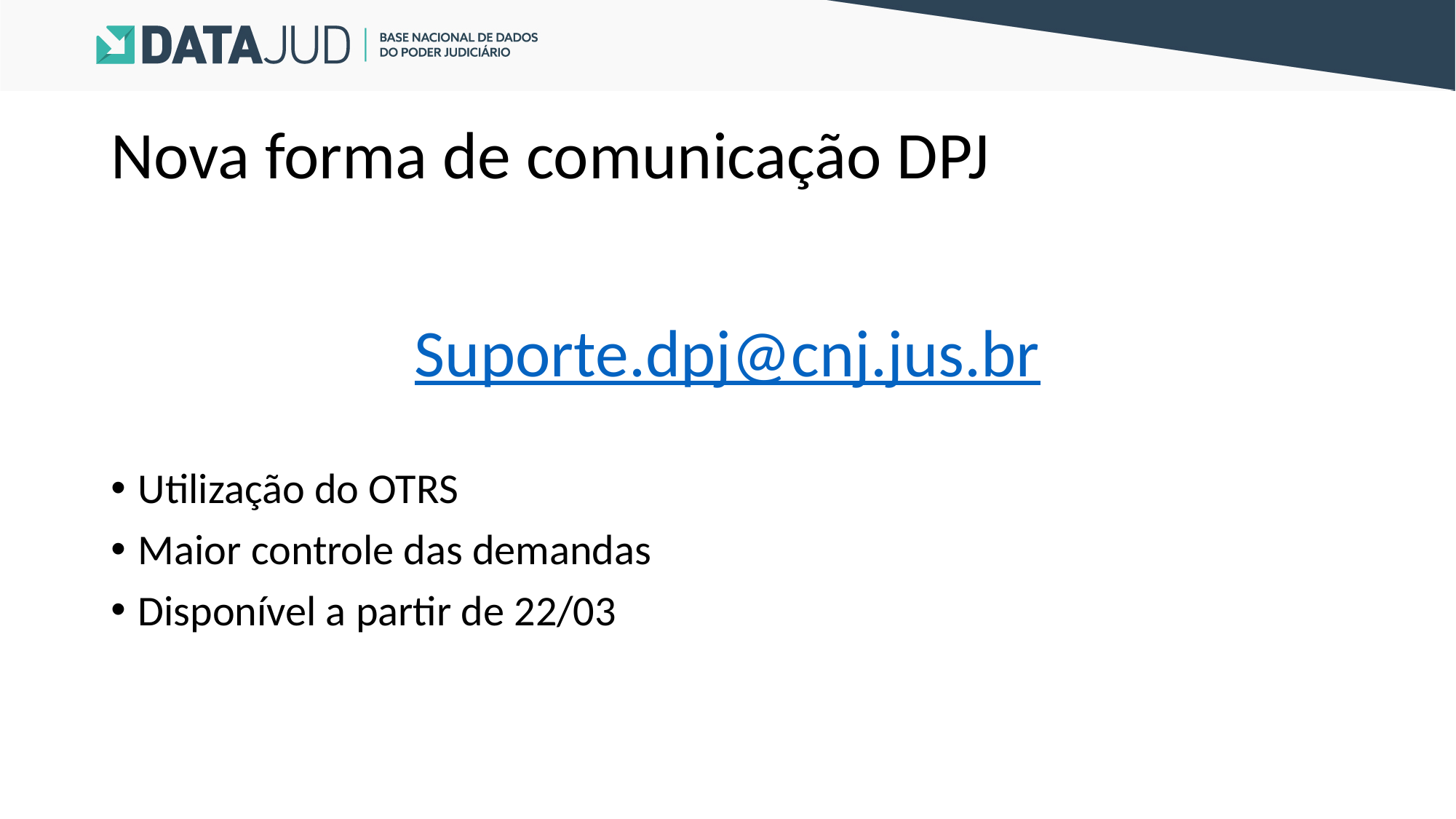

# Nova forma de comunicação DPJ

Suporte.dpj@cnj.jus.br

Utilização do OTRS
Maior controle das demandas
Disponível a partir de 22/03